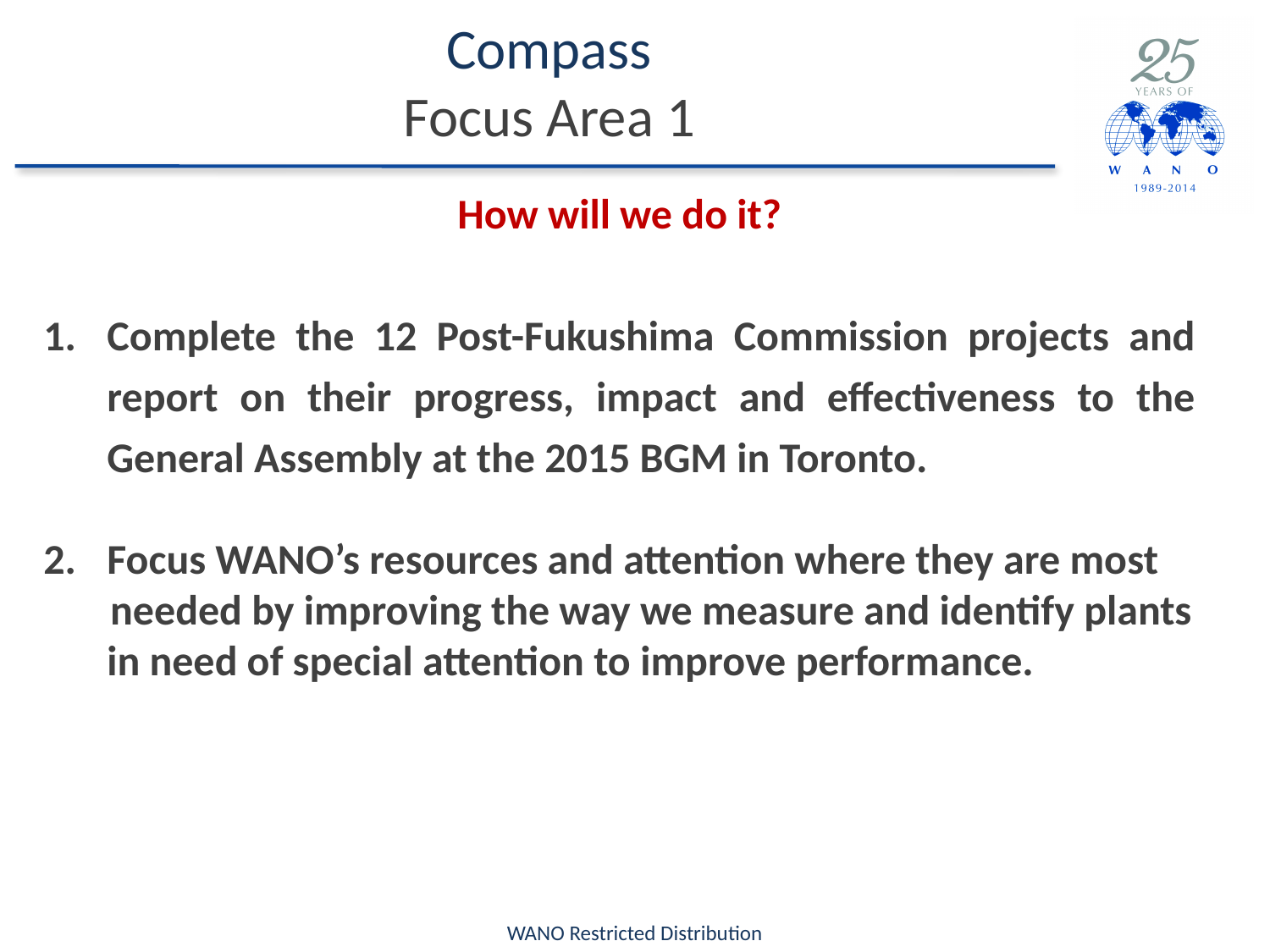

# Compass Focus Area 1
How will we do it?

Complete the 12 Post-Fukushima Commission projects and report on their progress, impact and effectiveness to the General Assembly at the 2015 BGM in Toronto.

Focus WANO’s resources and attention where they are most
       needed by improving the way we measure and identify plants in need of special attention to improve performance.

WANO Restricted Distribution